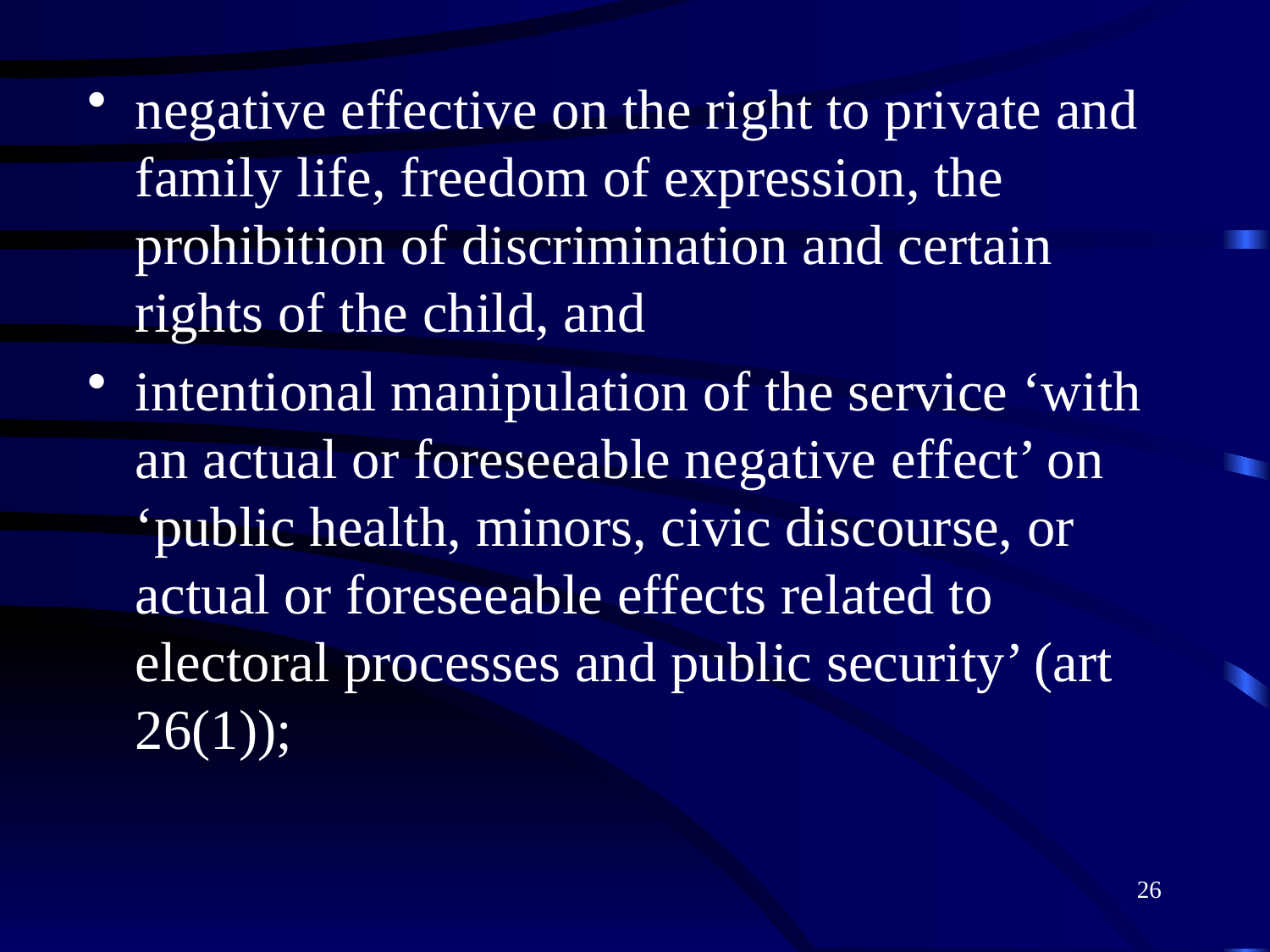

negative effective on the right to private and family life, freedom of expression, the prohibition of discrimination and certain rights of the child, and
intentional manipulation of the service ‘with an actual or foreseeable negative effect’ on ‘public health, minors, civic discourse, or actual or foreseeable effects related to electoral processes and public security’ (art 26(1));

26